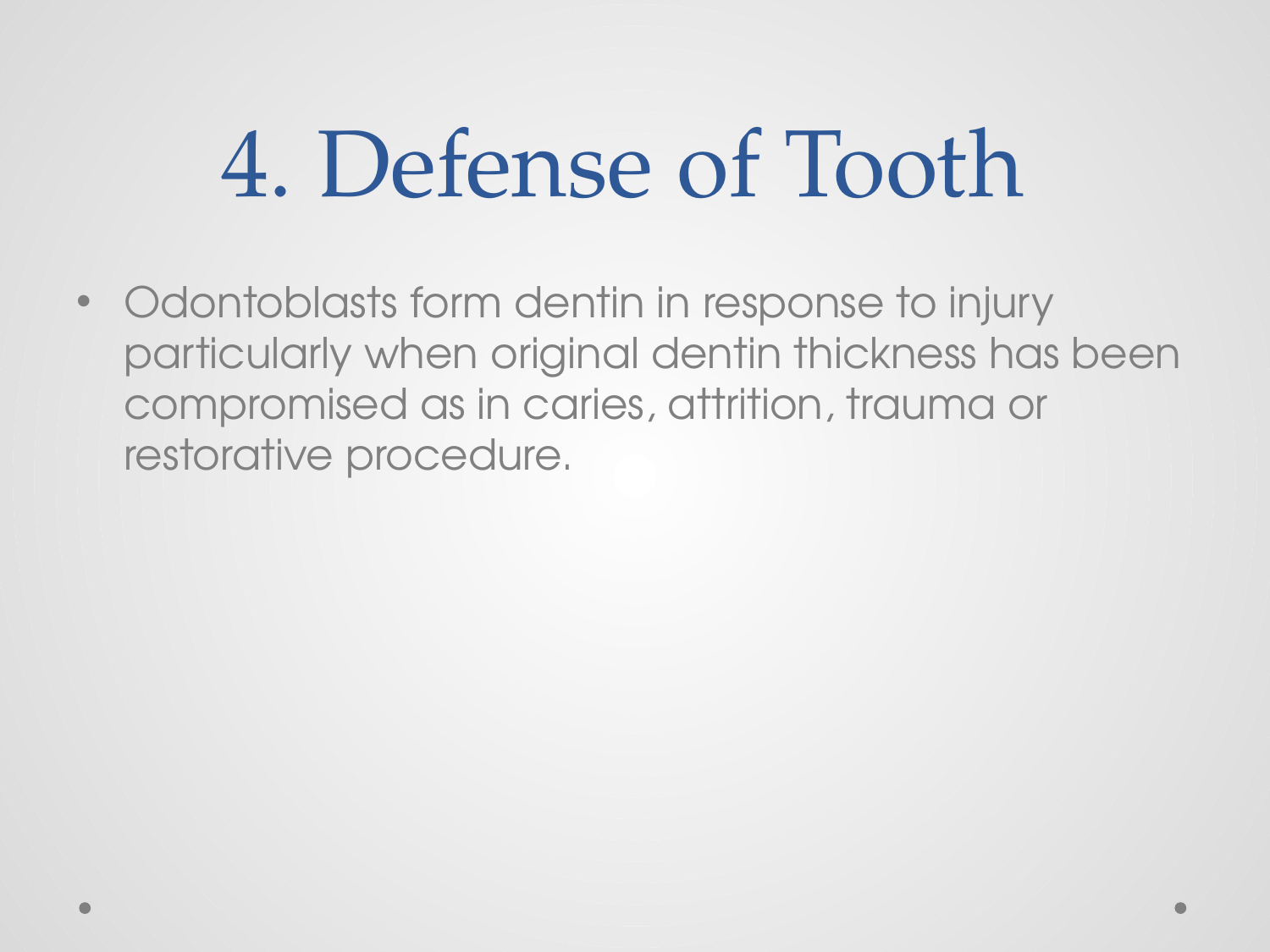

# 4. Defense of Tooth
Odontoblasts form dentin in response to injury particularly when original dentin thickness has been compromised as in caries, attrition, trauma or restorative procedure.